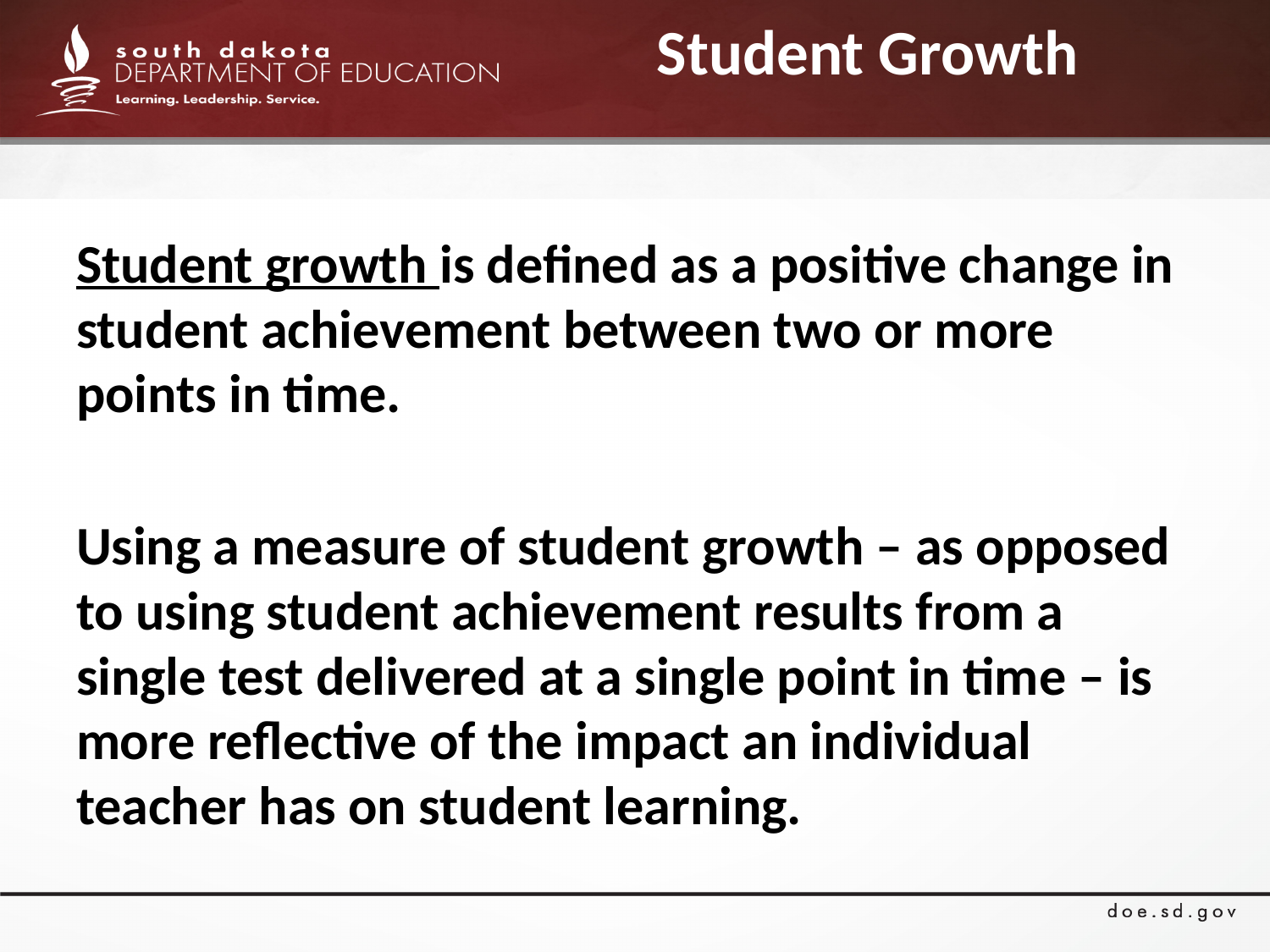

# Student Growth
Student growth is defined as a positive change in student achievement between two or more points in time.

Using a measure of student growth – as opposed to using student achievement results from a single test delivered at a single point in time – is more reflective of the impact an individual teacher has on student learning.